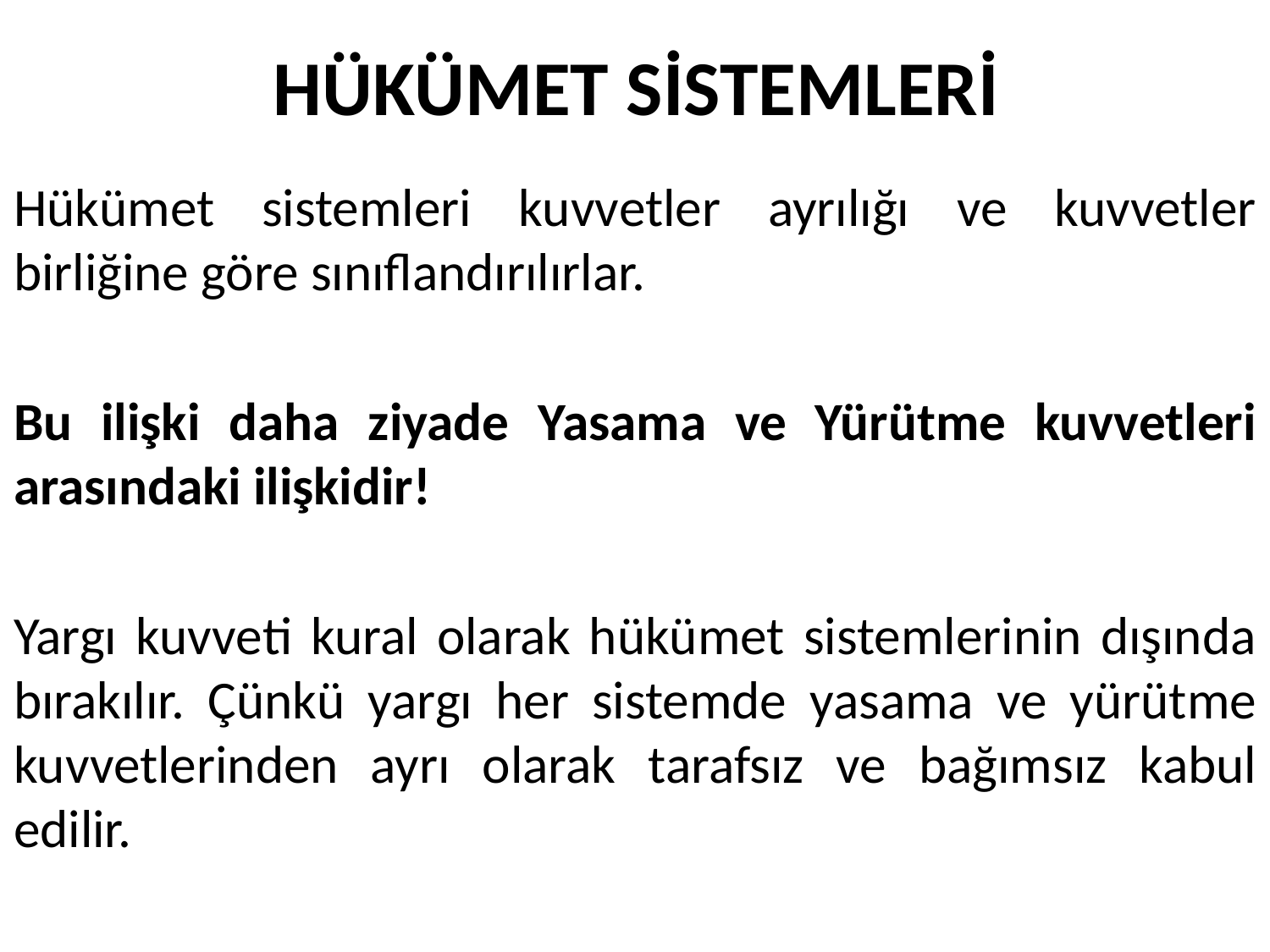

# HÜKÜMET SİSTEMLERİ
Hükümet sistemleri kuvvetler ayrılığı ve kuvvetler birliğine göre sınıflandırılırlar.

Bu ilişki daha ziyade Yasama ve Yürütme kuvvetleri arasındaki ilişkidir!

Yargı kuvveti kural olarak hükümet sistemlerinin dışında bırakılır. Çünkü yargı her sistemde yasama ve yürütme kuvvetlerinden ayrı olarak tarafsız ve bağımsız kabul edilir.